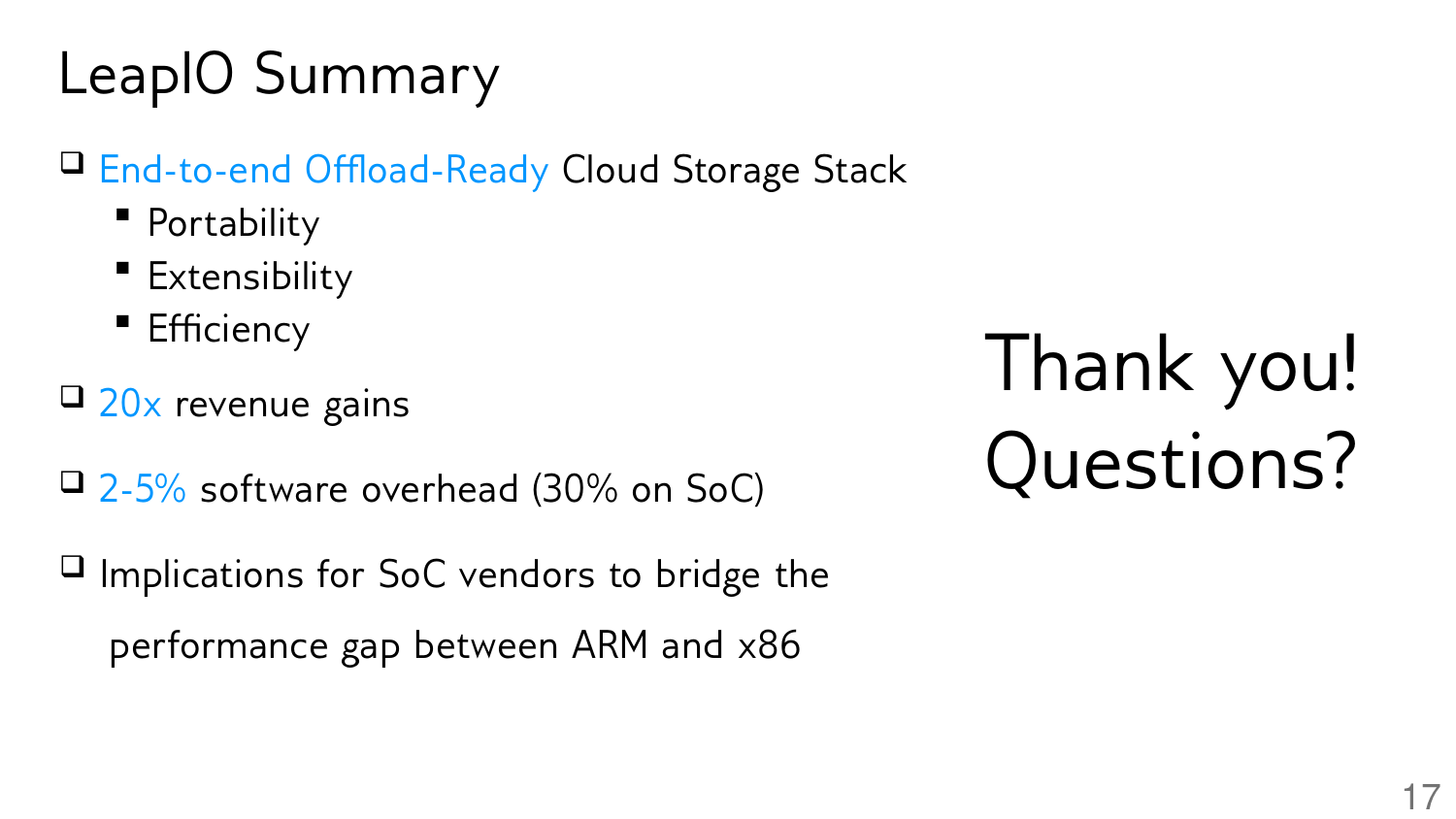

# LeapIO Summary
End-to-end Offload-Ready Cloud Storage Stack
Portability
Extensibility
Efficiency
Thank you!
Questions?
20x revenue gains
2-5% software overhead (30% on SoC)
Implications for SoC vendors to bridge the
    performance gap between ARM and x86
17